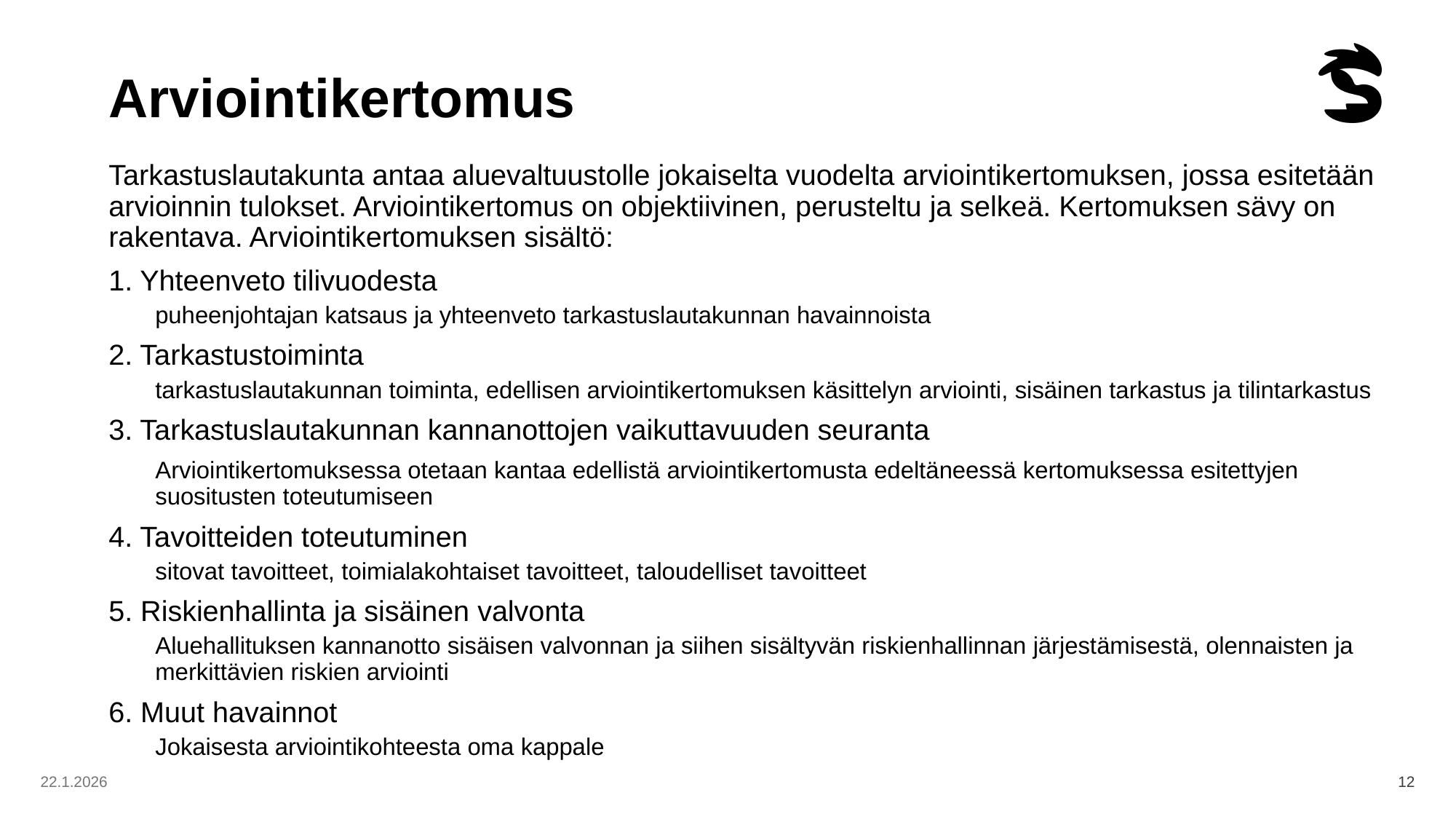

# Arviointikertomus
Tarkastuslautakunta antaa aluevaltuustolle jokaiselta vuodelta arviointikertomuksen, jossa esitetään arvioinnin tulokset. Arviointikertomus on objektiivinen, perusteltu ja selkeä. Kertomuksen sävy on rakentava. Arviointikertomuksen sisältö:
1. Yhteenveto tilivuodesta
puheenjohtajan katsaus ja yhteenveto tarkastuslautakunnan havainnoista
2. Tarkastustoiminta
tarkastuslautakunnan toiminta, edellisen arviointikertomuksen käsittelyn arviointi, sisäinen tarkastus ja tilintarkastus
3. Tarkastuslautakunnan kannanottojen vaikuttavuuden seuranta
Arviointikertomuksessa otetaan kantaa edellistä arviointikertomusta edeltäneessä kertomuksessa esitettyjen suositusten toteutumiseen
4. Tavoitteiden toteutuminen
sitovat tavoitteet, toimialakohtaiset tavoitteet, taloudelliset tavoitteet
5. Riskienhallinta ja sisäinen valvonta
Aluehallituksen kannanotto sisäisen valvonnan ja siihen sisältyvän riskienhallinnan järjestämisestä, olennaisten ja merkittävien riskien arviointi
6. Muut havainnot
Jokaisesta arviointikohteesta oma kappale

22.1.2026

12